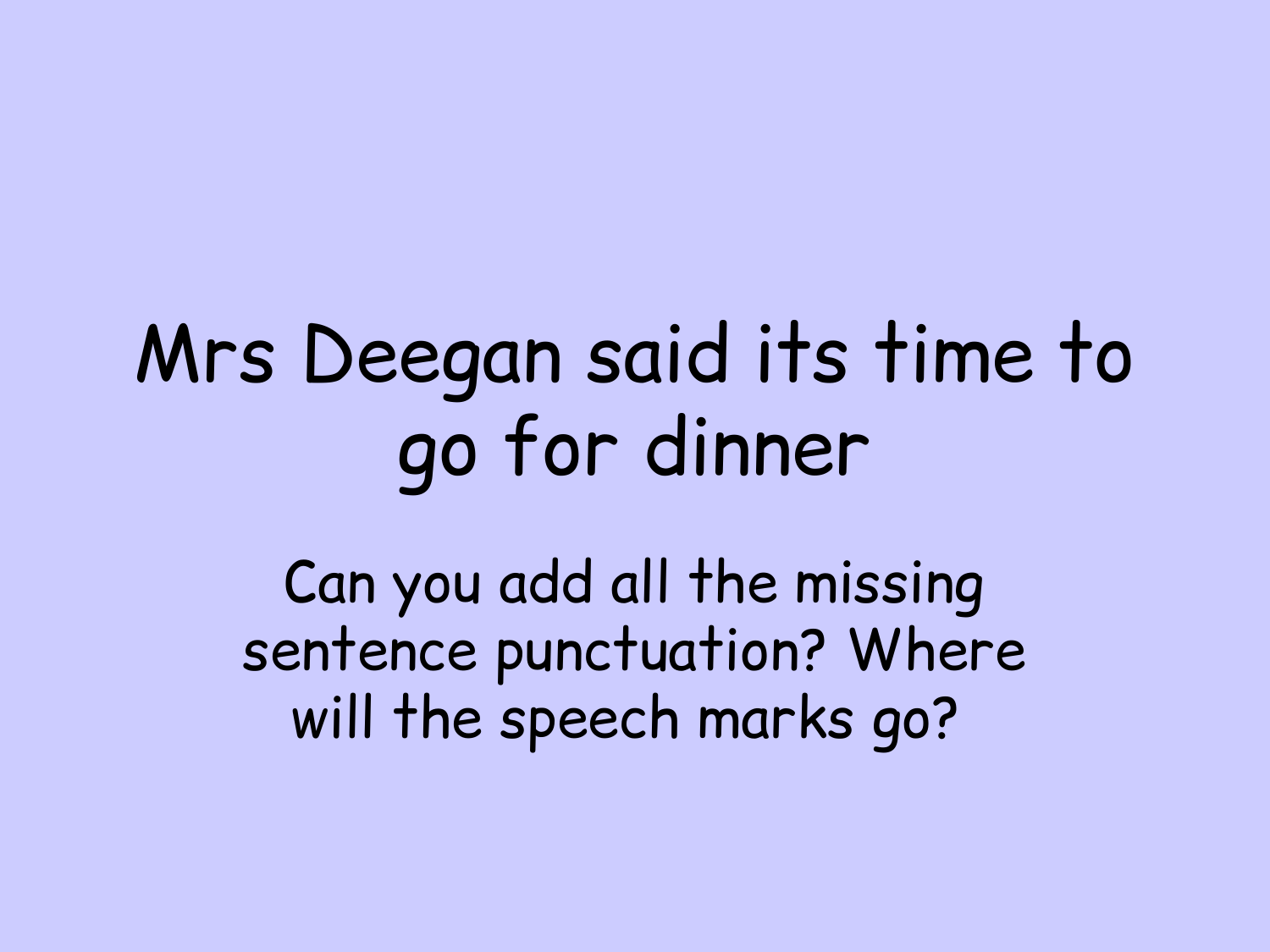

# Mrs Deegan said its time to go for dinner
Can you add all the missing sentence punctuation? Where will the speech marks go?